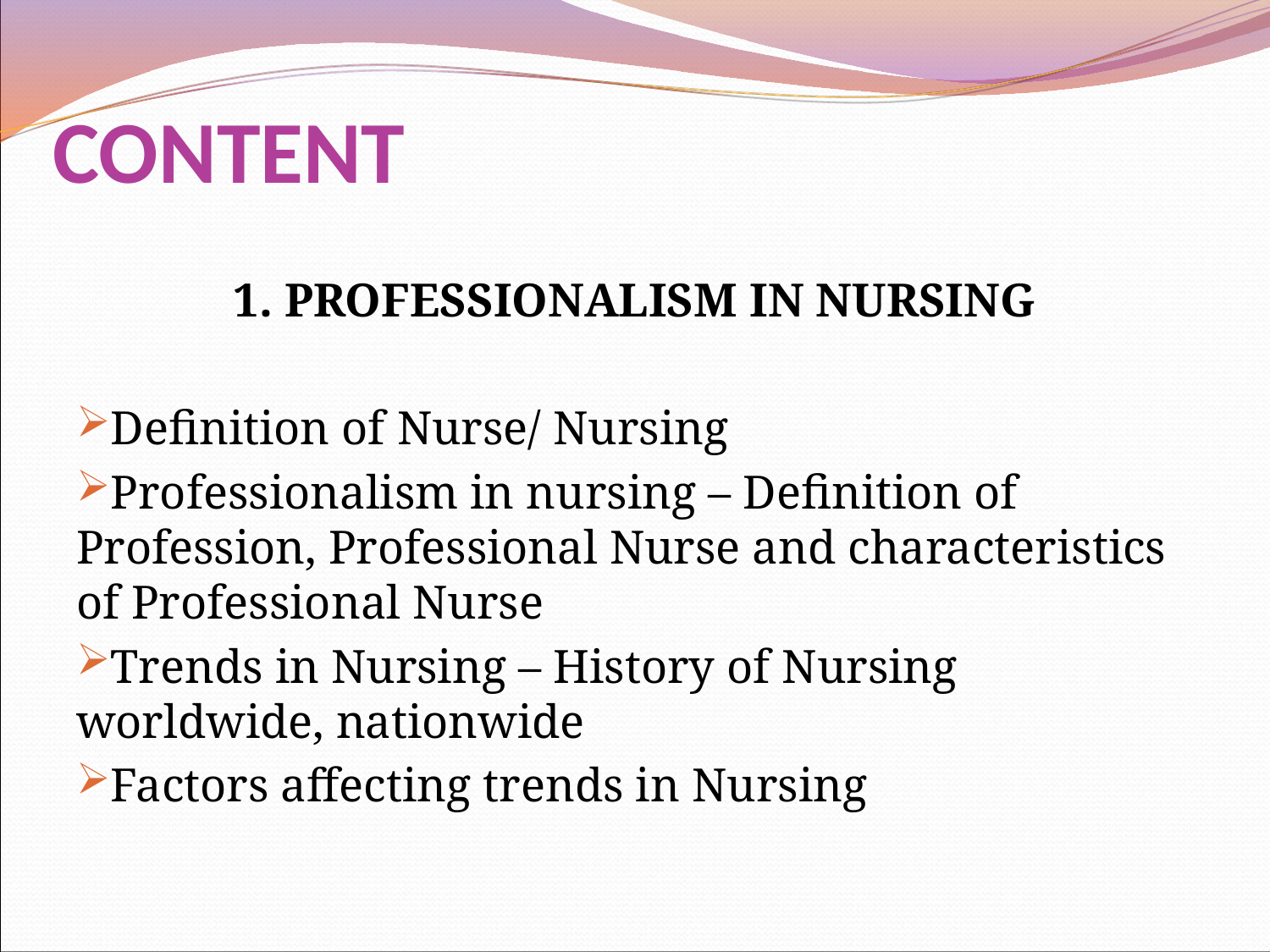

# CONTENT
1. PROFESSIONALISM IN NURSING

Definition of Nurse/ Nursing
Professionalism in nursing – Definition of Profession, Professional Nurse and characteristics of Professional Nurse
Trends in Nursing – History of Nursing worldwide, nationwide
Factors affecting trends in Nursing